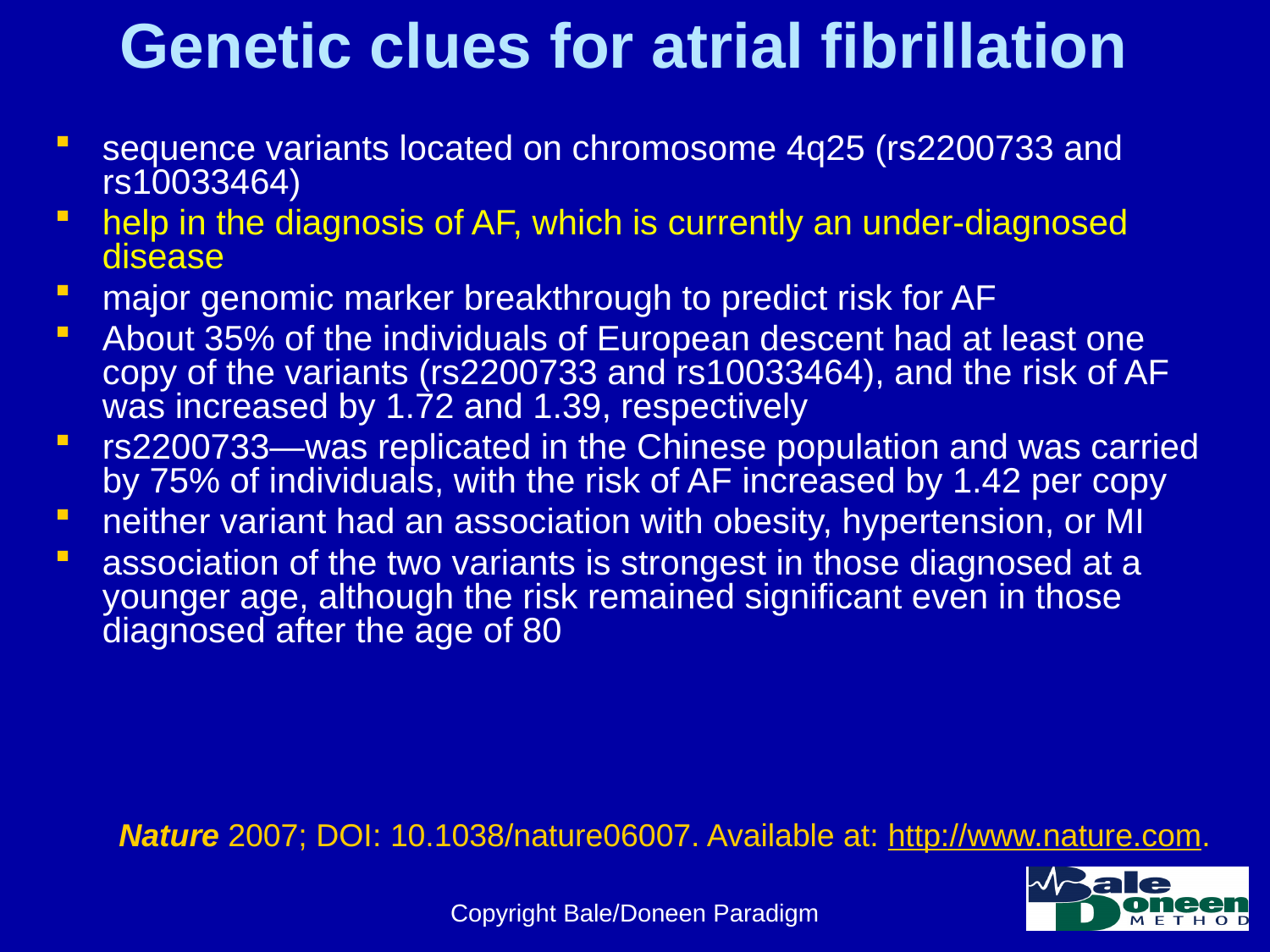

# Genetic clues for atrial fibrillation
sequence variants located on chromosome 4q25 (rs2200733 and rs10033464)
help in the diagnosis of AF, which is currently an under-diagnosed disease
major genomic marker breakthrough to predict risk for AF
About 35% of the individuals of European descent had at least one copy of the variants (rs2200733 and rs10033464), and the risk of AF was increased by 1.72 and 1.39, respectively
rs2200733—was replicated in the Chinese population and was carried by 75% of individuals, with the risk of AF increased by 1.42 per copy
neither variant had an association with obesity, hypertension, or MI
association of the two variants is strongest in those diagnosed at a younger age, although the risk remained significant even in those diagnosed after the age of 80
Nature 2007; DOI: 10.1038/nature06007. Available at: http://www.nature.com.
Copyright Bale/Doneen Paradigm